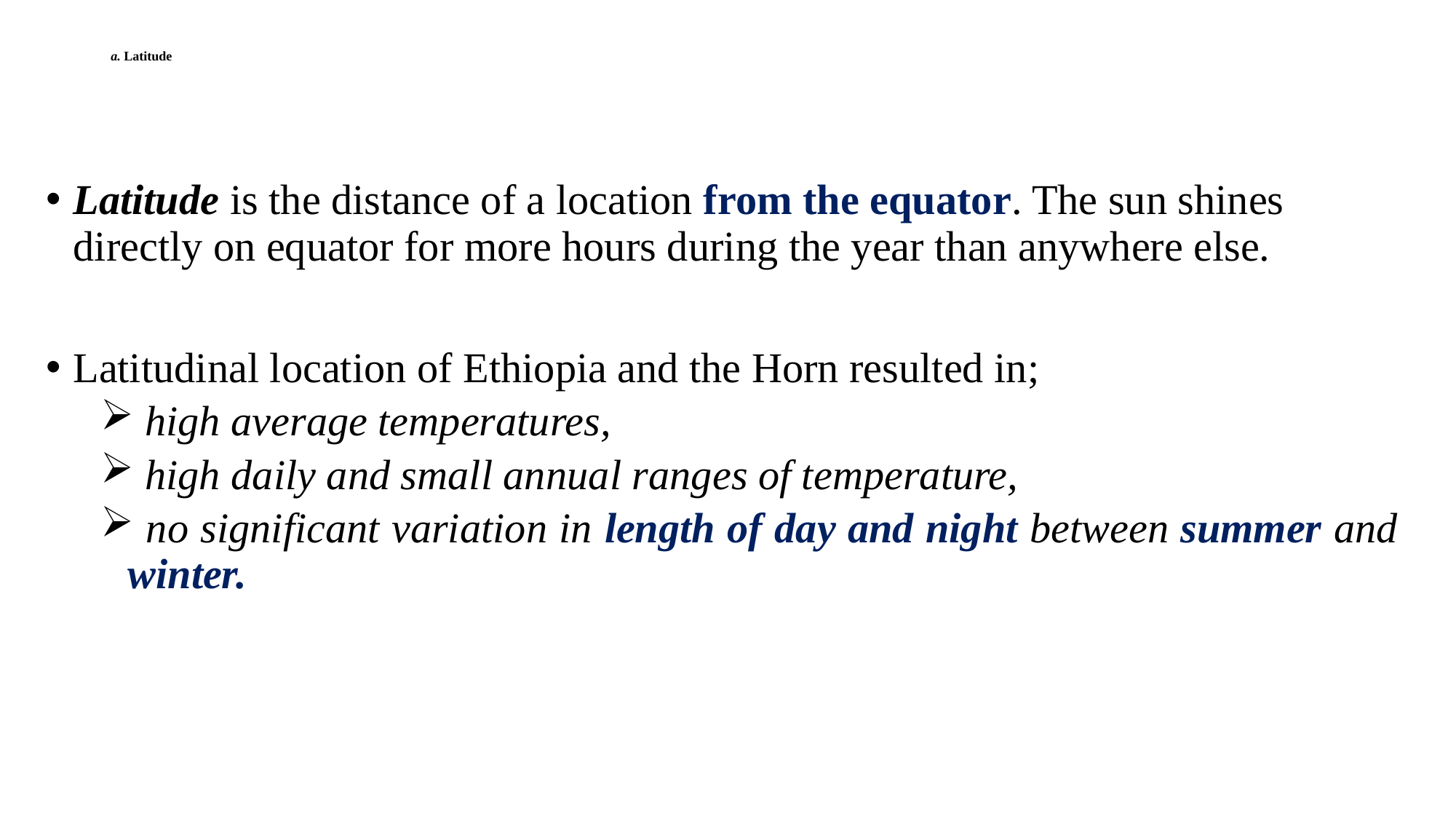

# a. Latitude

Latitude is the distance of a location from the equator. The sun shines directly on equator for more hours during the year than anywhere else.

Latitudinal location of Ethiopia and the Horn resulted in;
 high average temperatures,
 high daily and small annual ranges of temperature,
 no significant variation in length of day and night between summer and winter.